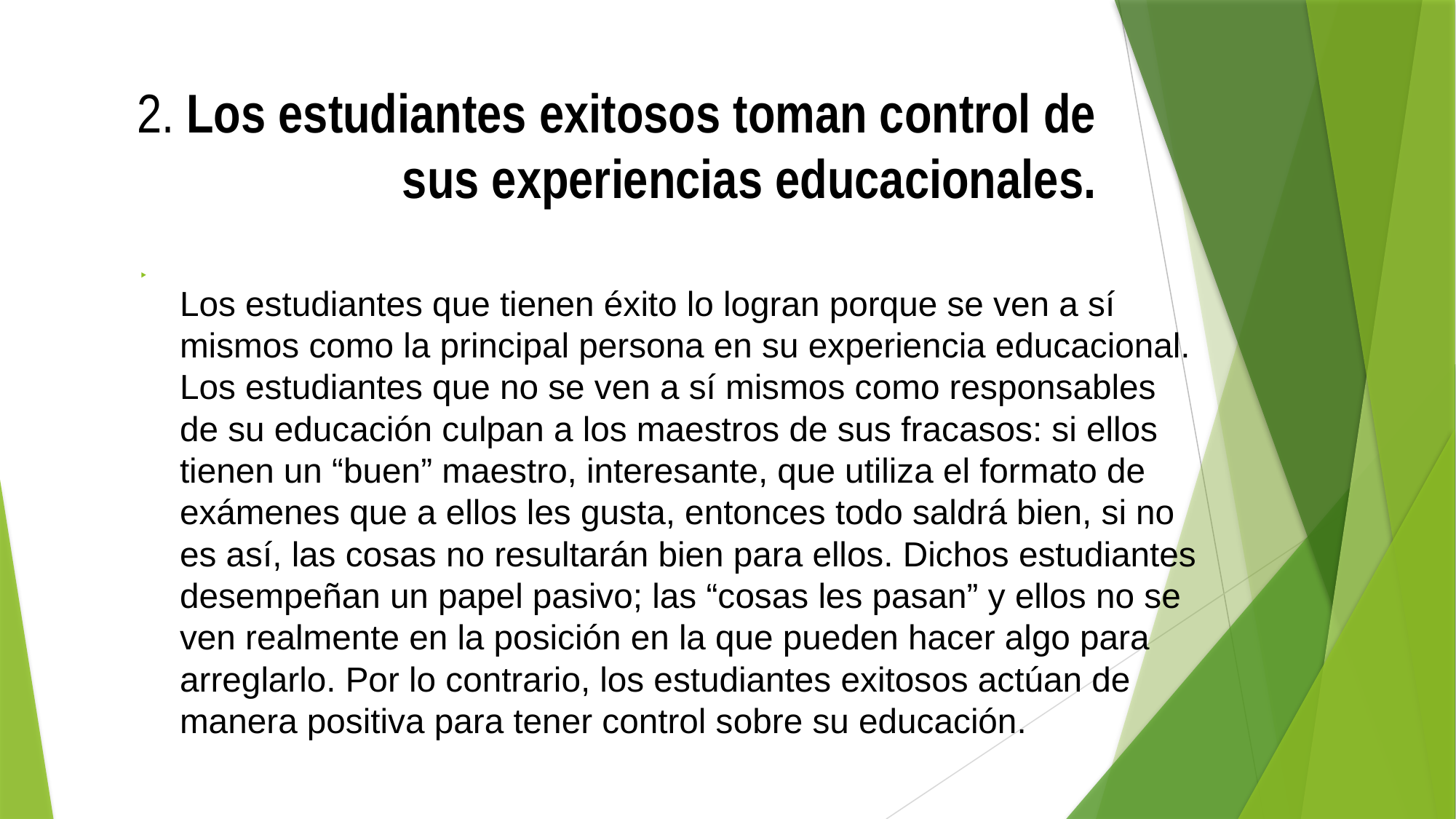

# 2. Los estudiantes exitosos toman control de sus experiencias educacionales.
Los estudiantes que tienen éxito lo logran porque se ven a sí mismos como la principal persona en su experiencia educacional. Los estudiantes que no se ven a sí mismos como responsables de su educación culpan a los maestros de sus fracasos: si ellos tienen un “buen” maestro, interesante, que utiliza el formato de exámenes que a ellos les gusta, entonces todo saldrá bien, si no es así, las cosas no resultarán bien para ellos. Dichos estudiantes desempeñan un papel pasivo; las “cosas les pasan” y ellos no se ven realmente en la posición en la que pueden hacer algo para arreglarlo. Por lo contrario, los estudiantes exitosos actúan de manera positiva para tener control sobre su educación.